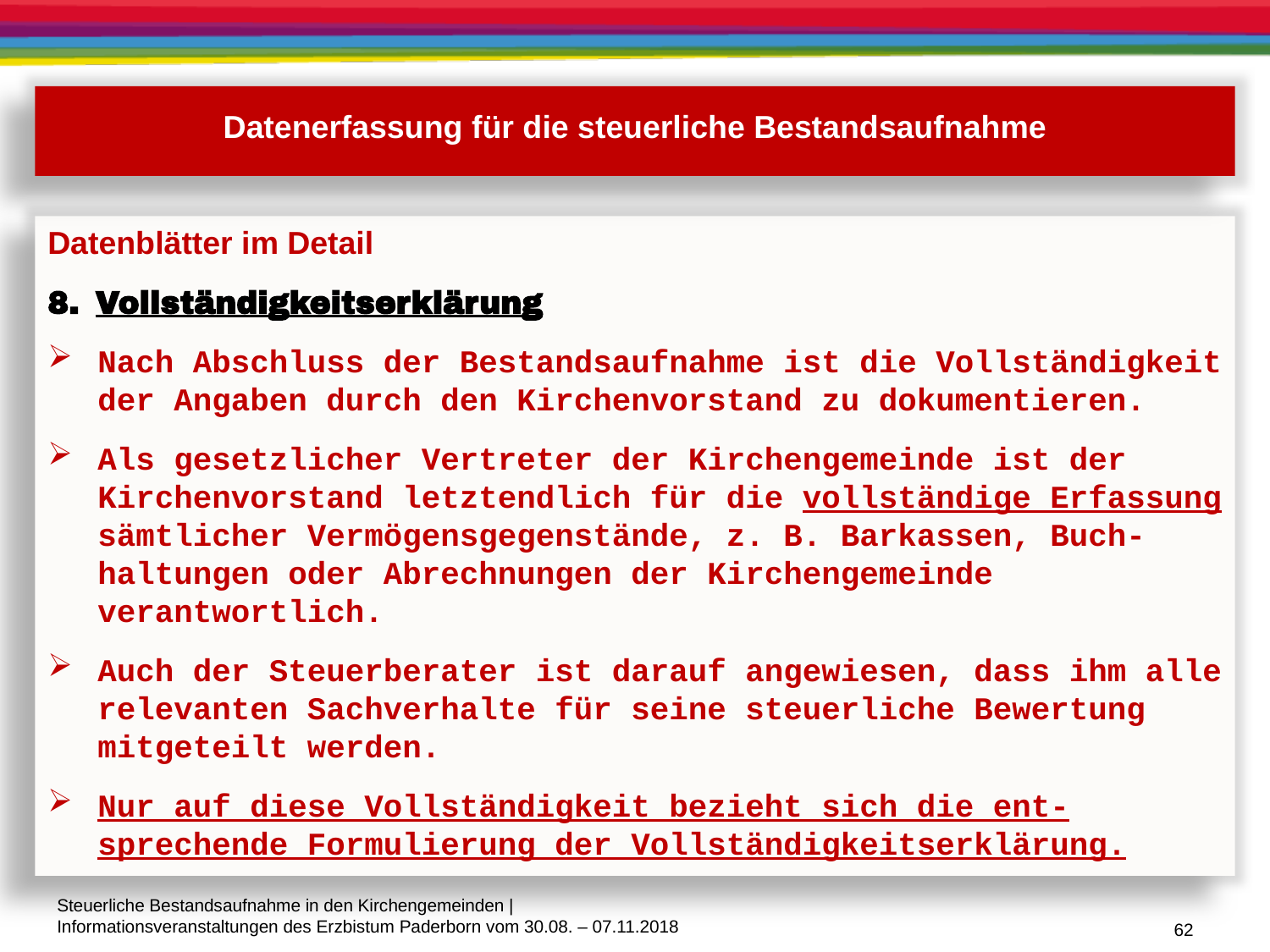

Datenerfassung für die steuerliche Bestandsaufnahme
Datenblätter im Detail
Vollständigkeitserklärung
Nach Abschluss der Bestandsaufnahme ist die Vollständigkeit der Angaben durch den Kirchenvorstand zu dokumentieren.
Als gesetzlicher Vertreter der Kirchengemeinde ist der Kirchenvorstand letztendlich für die vollständige Erfassung sämtlicher Vermögensgegenstände, z. B. Barkassen, Buch-haltungen oder Abrechnungen der Kirchengemeinde verantwortlich.
Auch der Steuerberater ist darauf angewiesen, dass ihm alle relevanten Sachverhalte für seine steuerliche Bewertung mitgeteilt werden.
Nur auf diese Vollständigkeit bezieht sich die ent-sprechende Formulierung der Vollständigkeitserklärung.
62